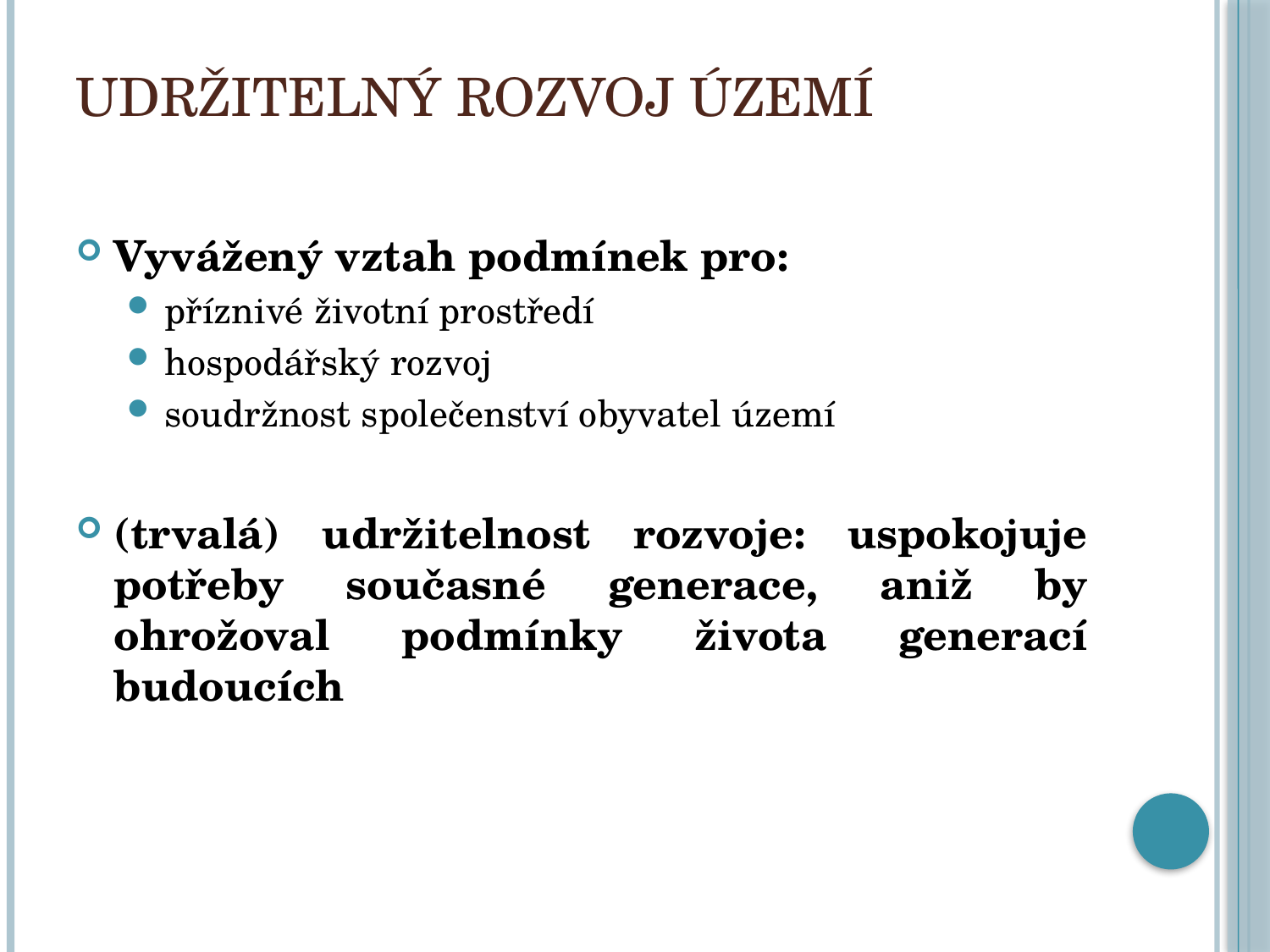

# udržitelný rozvoj území
Vyvážený vztah podmínek pro:
příznivé životní prostředí
hospodářský rozvoj
soudržnost společenství obyvatel území

(trvalá) udržitelnost rozvoje: uspokojuje potřeby současné generace, aniž by ohrožoval podmínky života generací budoucích